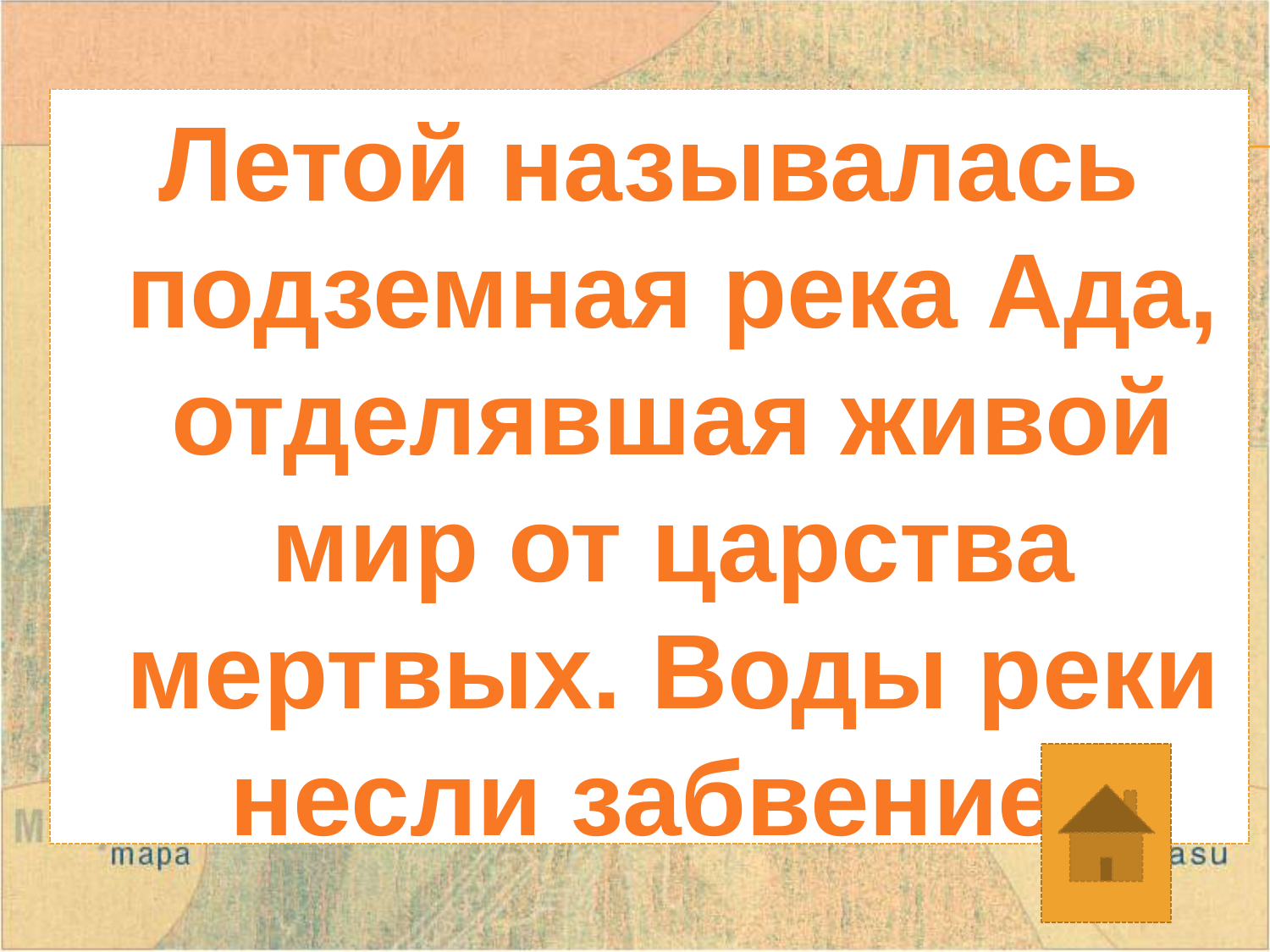

Летой называлась подземная река Ада, отделявшая живой мир от царства мертвых. Воды реки несли забвение.